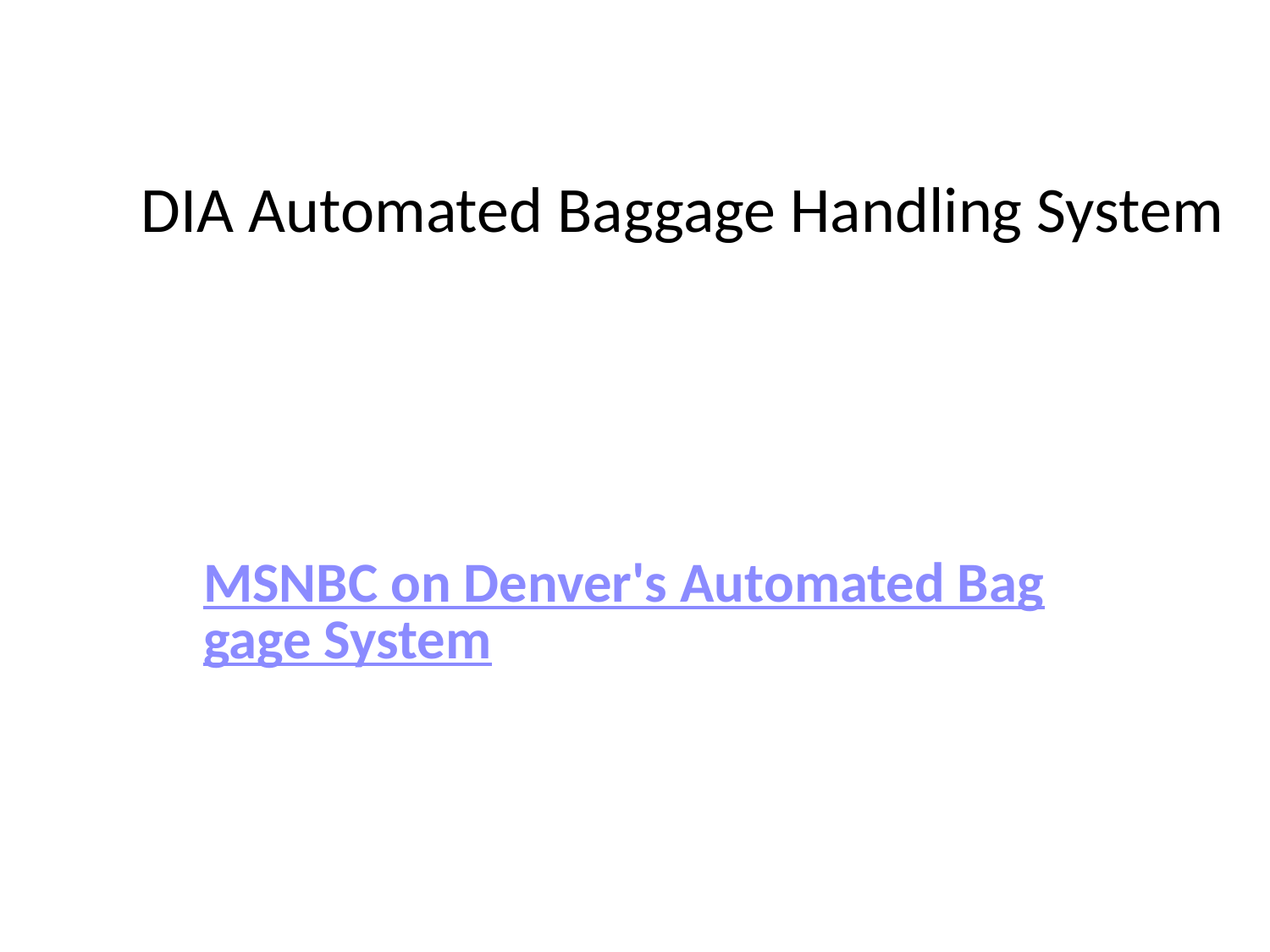

# DIA Automated Baggage Handling System
MSNBC on Denver's Automated Baggage System